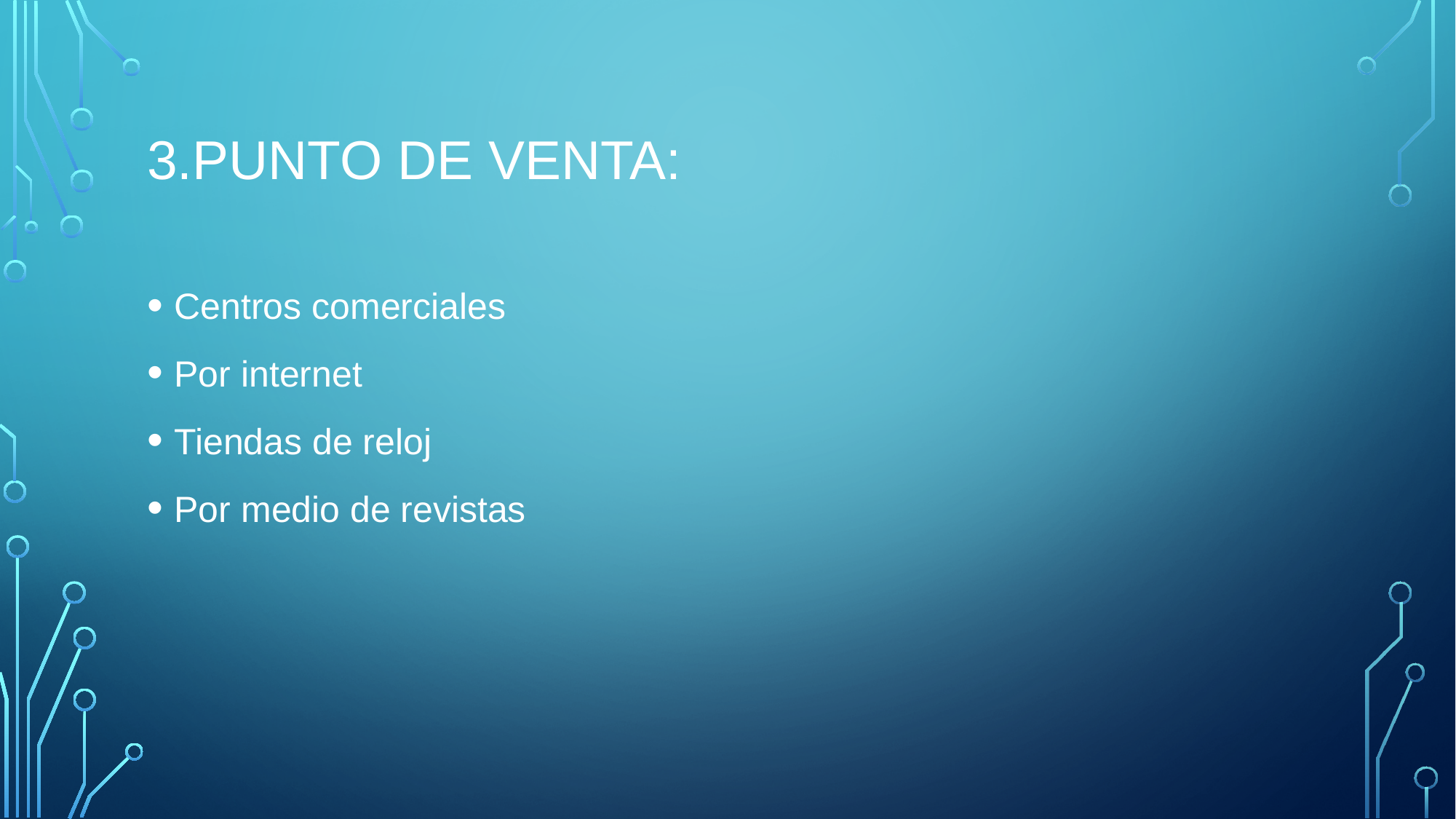

# 3.Punto de venta:
Centros comerciales
Por internet
Tiendas de reloj
Por medio de revistas